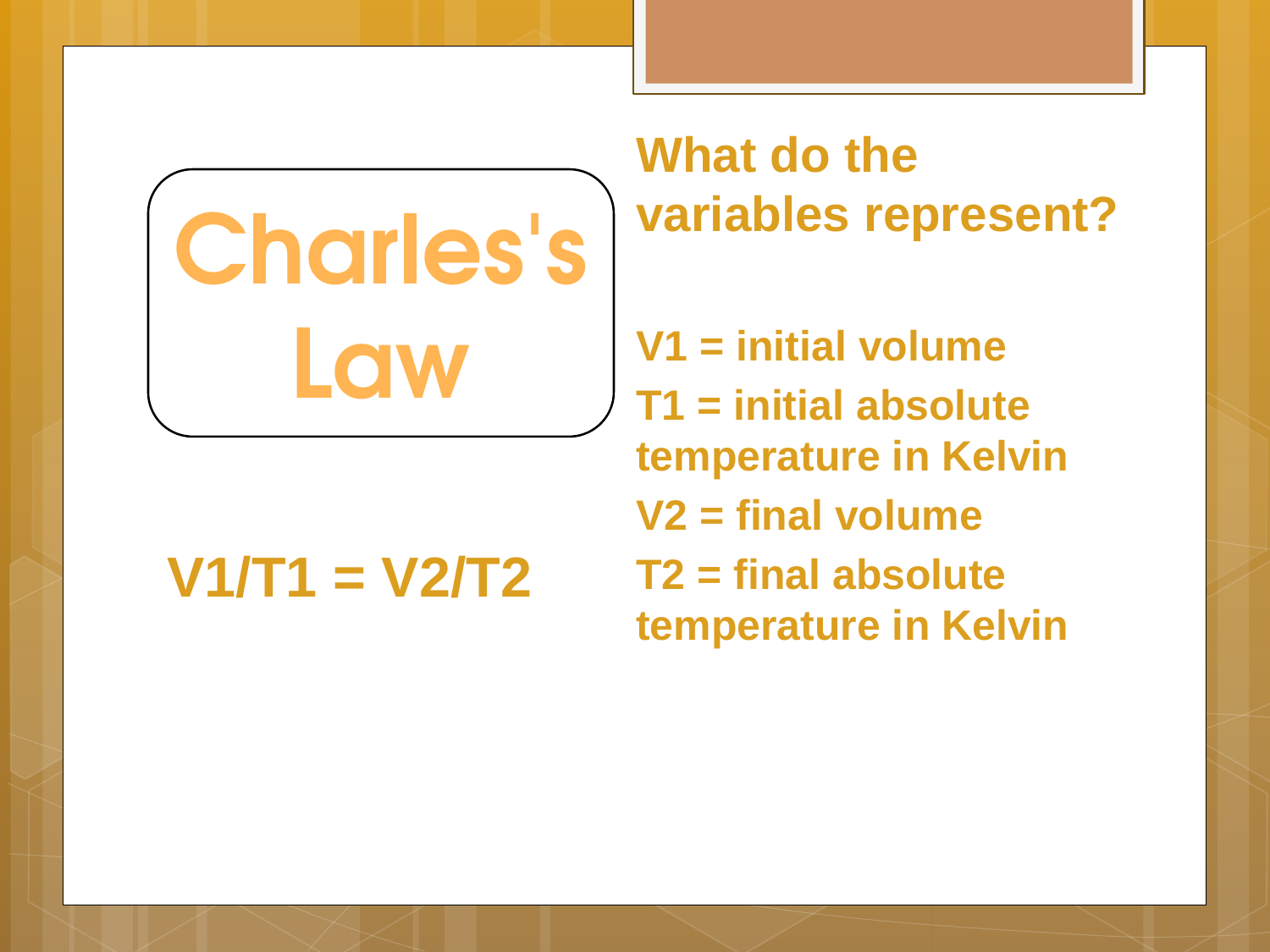

V1/T1 = V2/T2
What do the variables represent?

V1 = initial volume
T1 = initial absolute temperature in Kelvin
V2 = final volume
T2 = final absolute temperature in Kelvin
Charles's Law